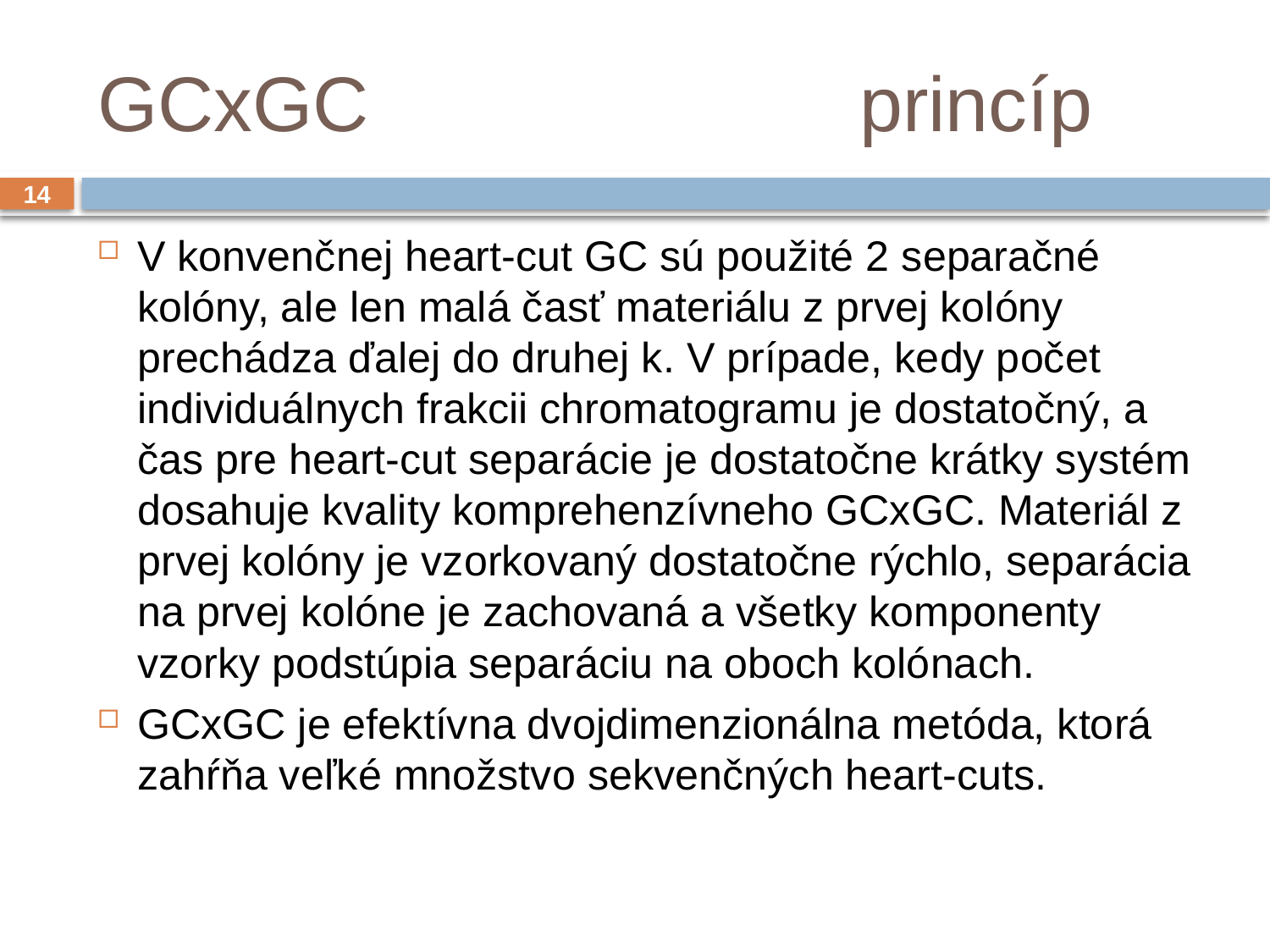

# GCxGC				princíp
14
V konvenčnej heart-cut GC sú použité 2 separačné kolóny, ale len malá časť materiálu z prvej kolóny prechádza ďalej do druhej k. V prípade, kedy počet individuálnych frakcii chromatogramu je dostatočný, a čas pre heart-cut separácie je dostatočne krátky systém dosahuje kvality komprehenzívneho GCxGC. Materiál z prvej kolóny je vzorkovaný dostatočne rýchlo, separácia na prvej kolóne je zachovaná a všetky komponenty vzorky podstúpia separáciu na oboch kolónach.
GCxGC je efektívna dvojdimenzionálna metóda, ktorá zahŕňa veľké množstvo sekvenčných heart-cuts.